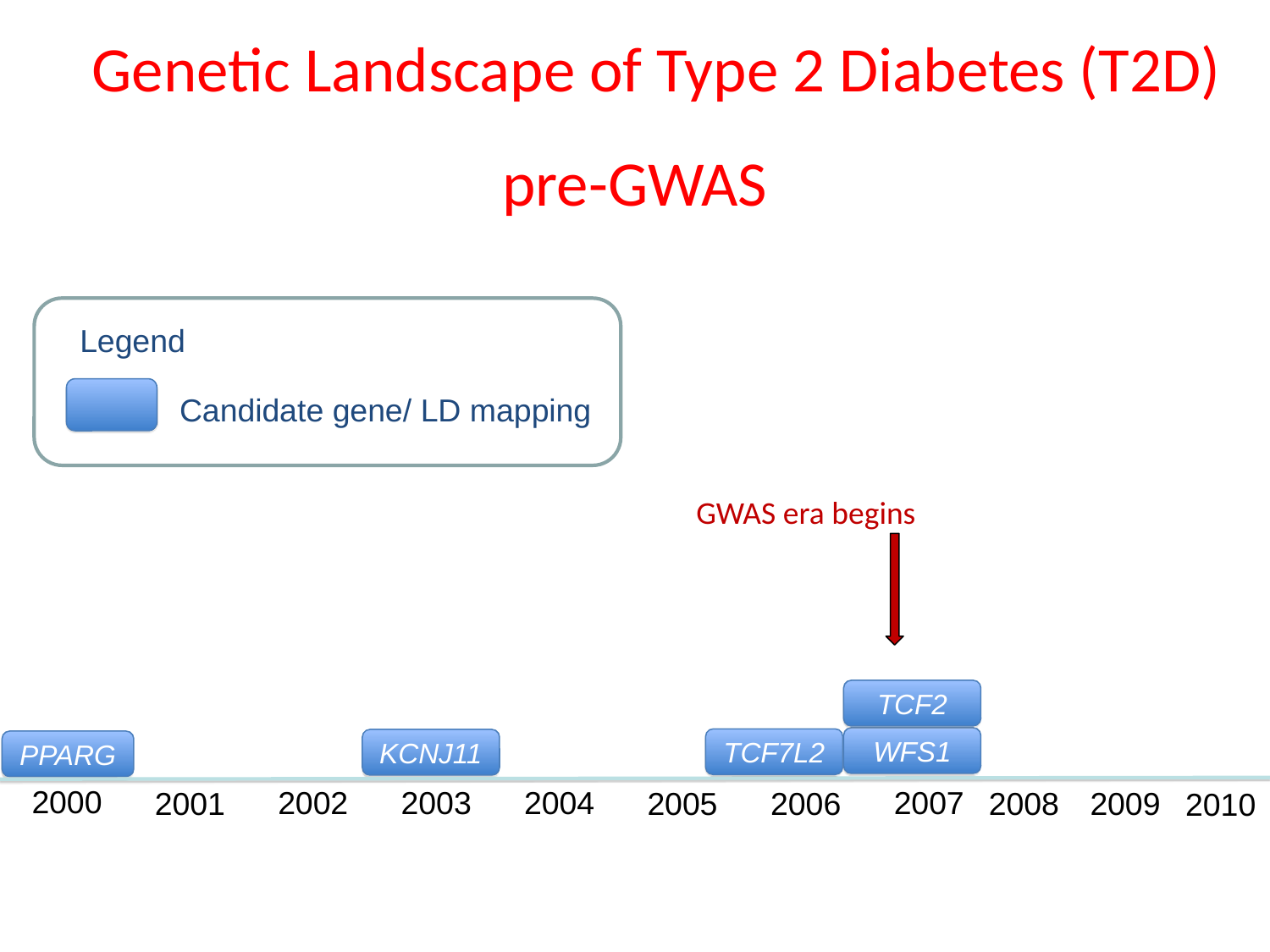

Genetic Landscape of Type 2 Diabetes (T2D) pre-GWAS

Legend

Candidate gene/ LD mapping
GWAS era begins

TCF2
WFS1
TCF7L2
KCNJ11
PPARG
2000
2003
2002
2007
2004
2008
2005
2006
2009
2001
2010